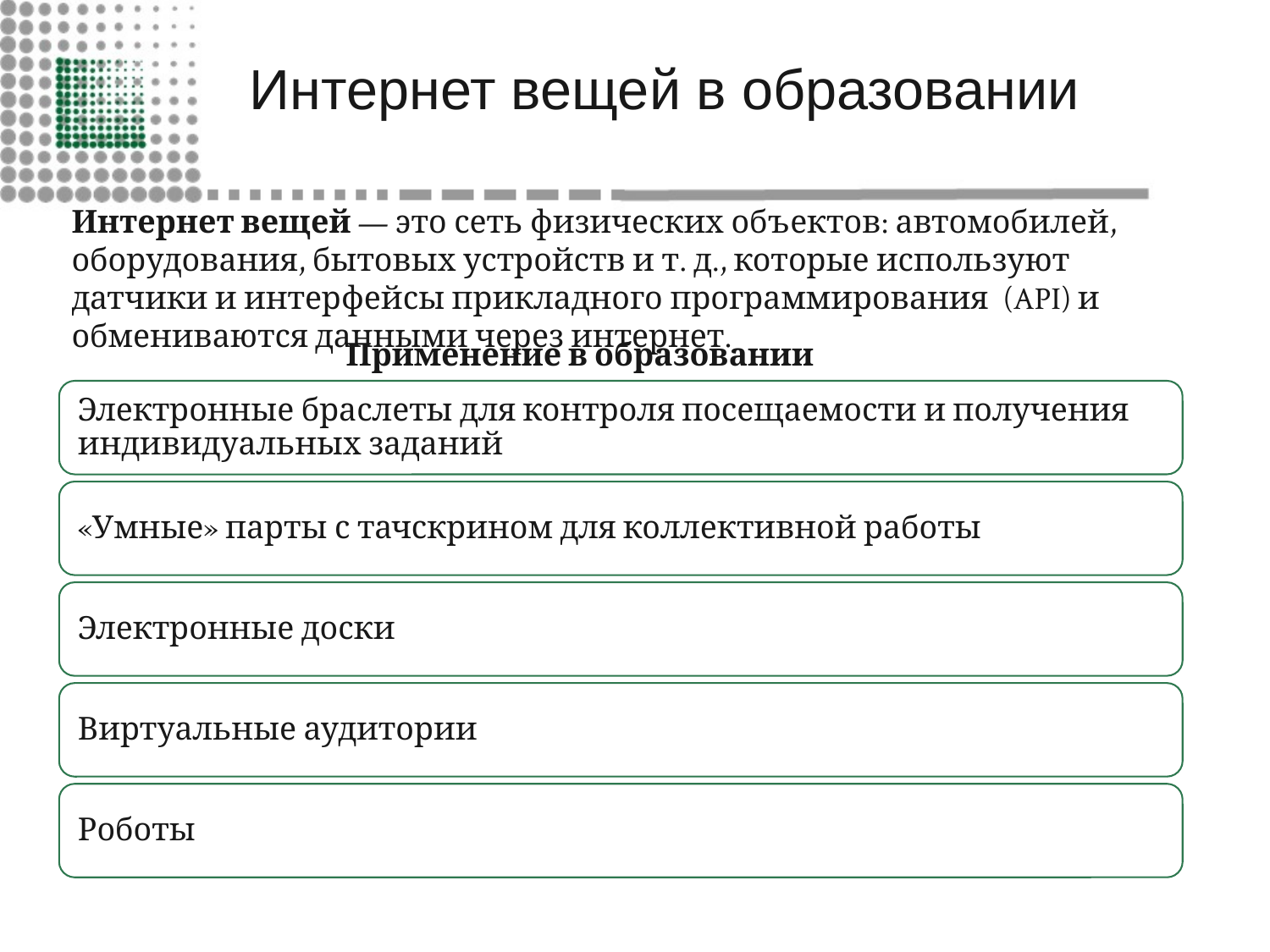

# Интернет вещей в образовании
Интернет вещей — это сеть физических объектов: автомобилей, оборудования, бытовых устройств и т. д., которые используют датчики и интерфейсы прикладного программирования  (API) и обмениваются данными через интернет.
Применение в образовании
Электронные браслеты для контроля посещаемости и получения индивидуальных заданий
«Умные» парты с тачскрином для коллективной работы
Электронные доски
Виртуальные аудитории
Роботы